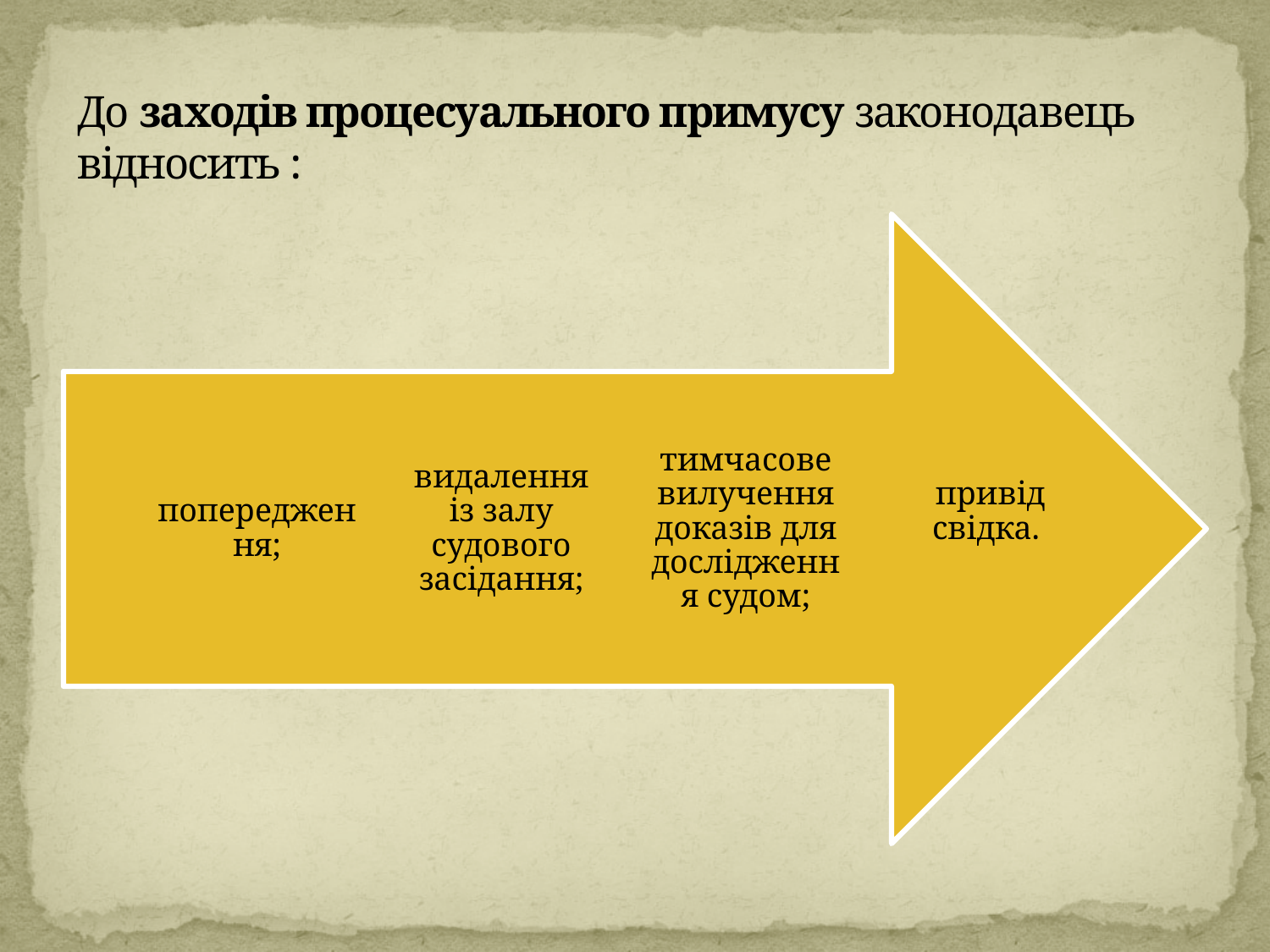

# До заходів процесуального примусу законодавець відносить :
привід свідка.
тимчасове вилучення доказів для дослідження судом;
видалення із залу судового засідання;
попередження;